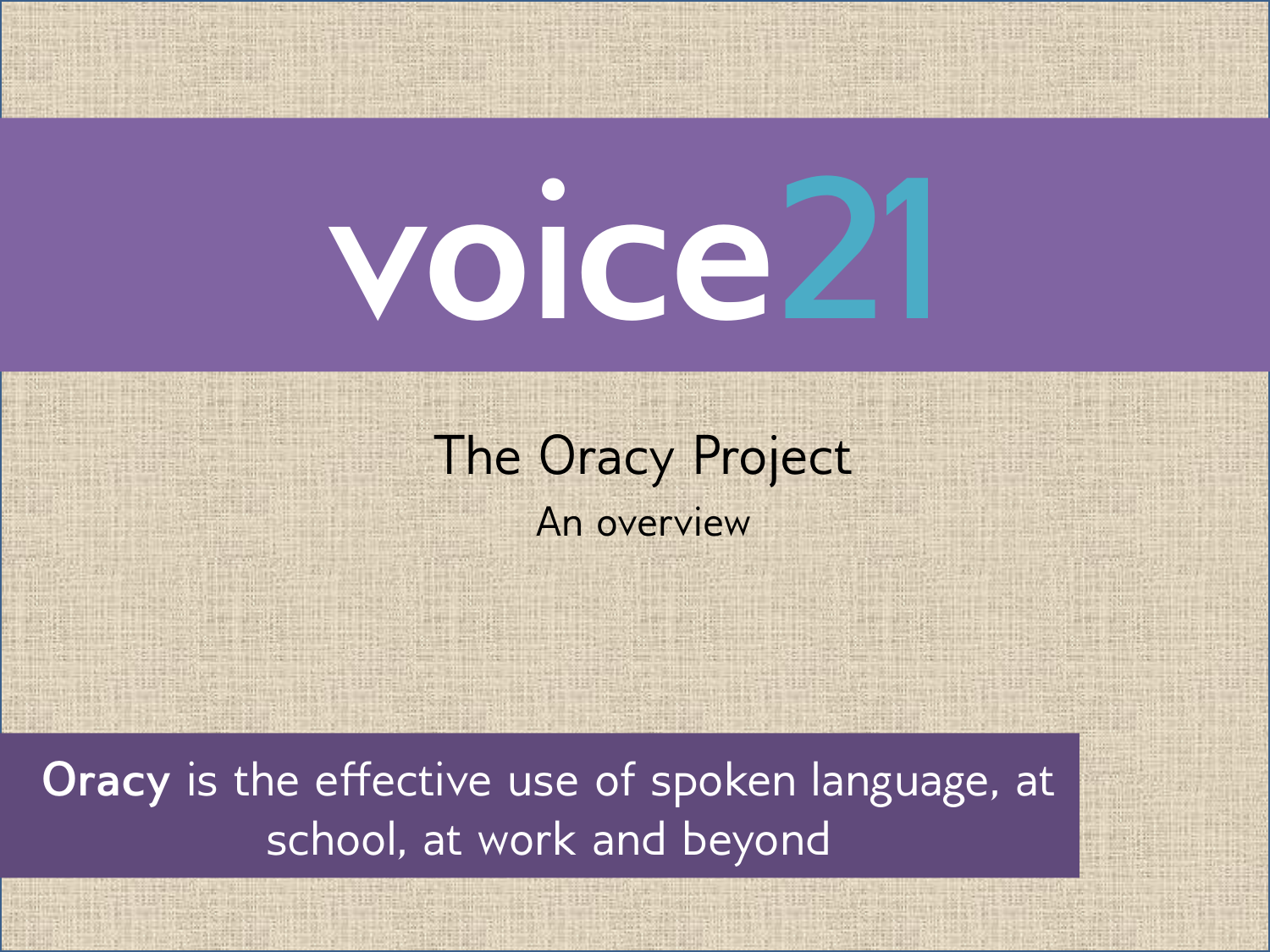

voice21
The Oracy Project
An overview
Oracy is the effective use of spoken language, at school, at work and beyond